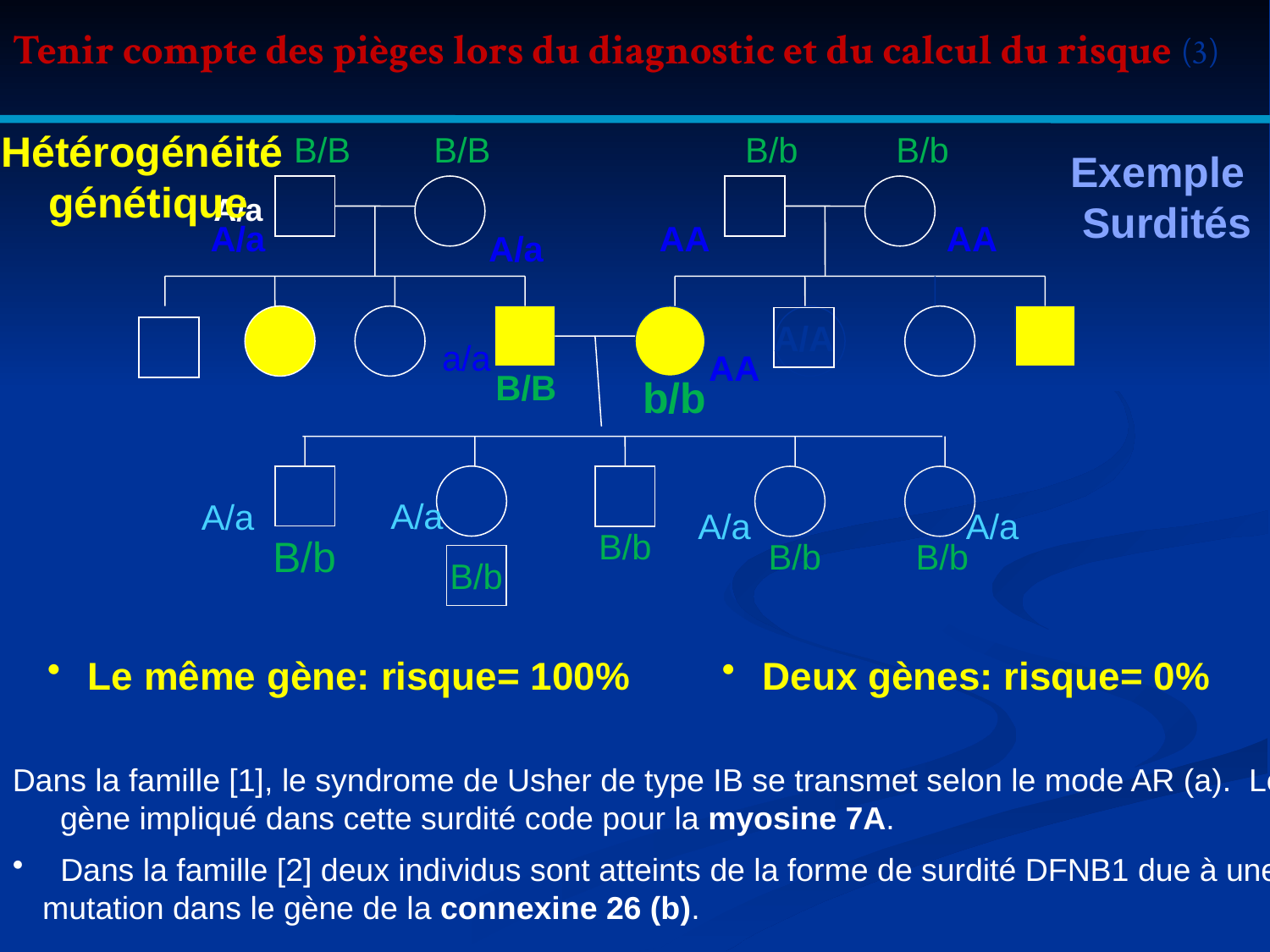

Tenir compte des pièges lors du diagnostic et du calcul du risque (3)
B/B
B/B
B/b
B/b
Hétérogénéité
génétique
Exemple
 Surdités

A/a

A/a
AA
AA
A/a

A/A

a/a

AA
B/B
b/b

A/a
A/a
A/a
A/a
B/b
B/b
B/b
B/b
B/b
 Le même gène: risque= 100%
 Deux gènes: risque= 0%
Dans la famille [1], le syndrome de Usher de type IB se transmet selon le mode AR (a).  Le gène impliqué dans cette surdité code pour la myosine 7A.
  Dans la famille [2] deux individus sont atteints de la forme de surdité DFNB1 due à une mutation dans le gène de la connexine 26 (b).